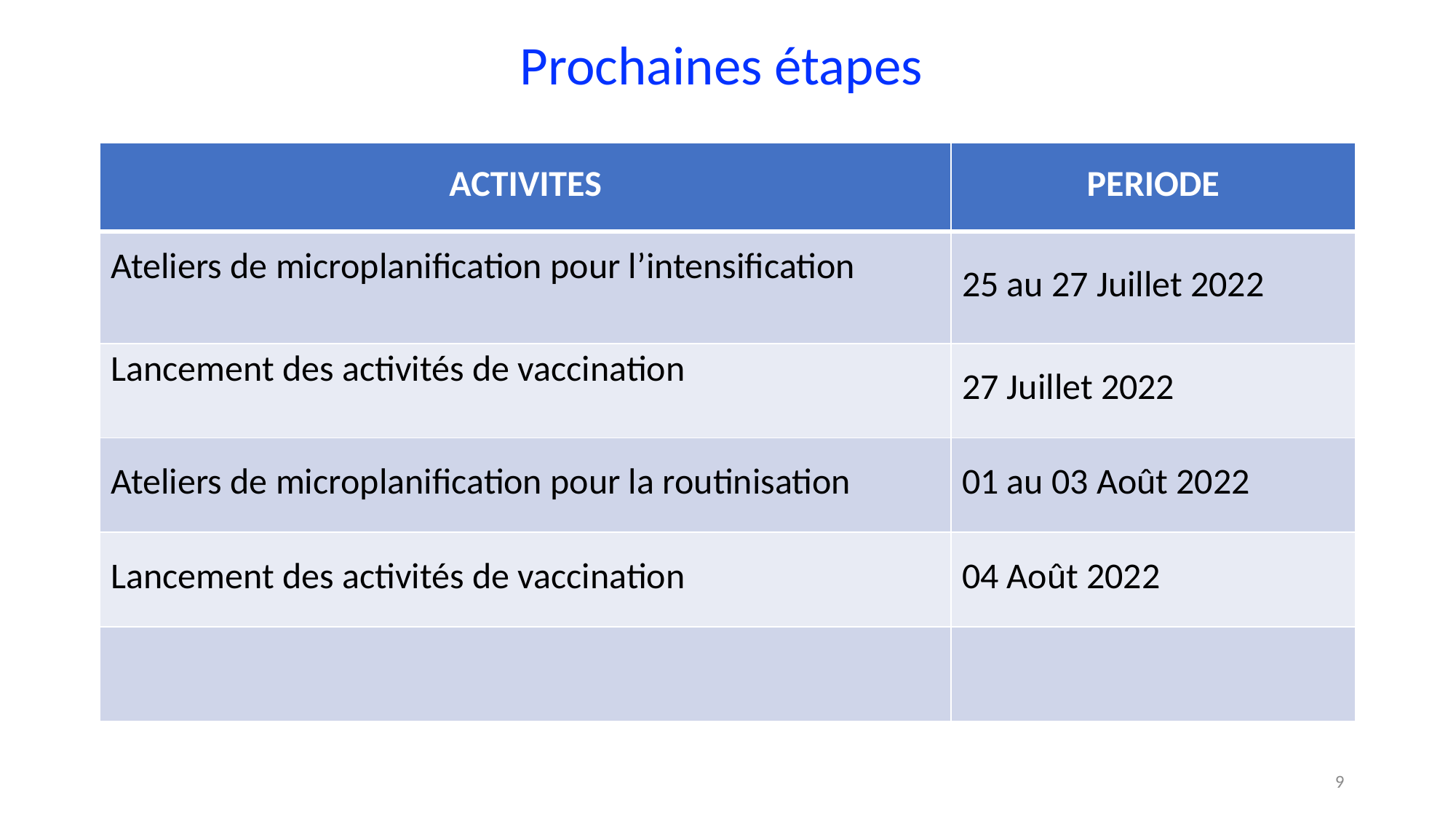

# Prochaines étapes
| ACTIVITES | PERIODE |
| --- | --- |
| Ateliers de microplanification pour l’intensification | 25 au 27 Juillet 2022 |
| Lancement des activités de vaccination | 27 Juillet 2022 |
| Ateliers de microplanification pour la routinisation | 01 au 03 Août 2022 |
| Lancement des activités de vaccination | 04 Août 2022 |
|  |  |
9